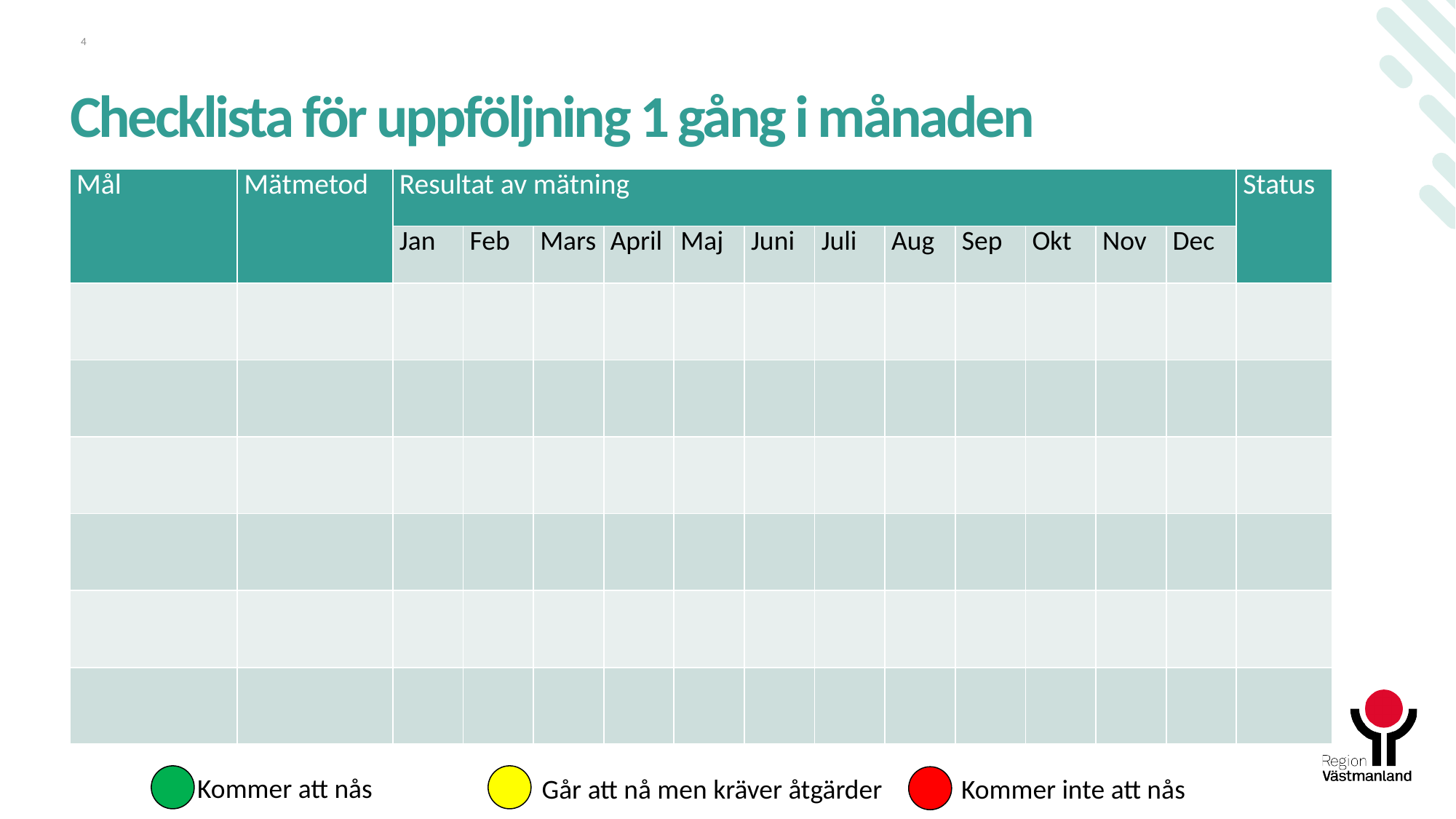

4
# Checklista för uppföljning 1 gång i månaden
| Mål | Mätmetod | Resultat av mätning |  |  |  |  |  |  |  |  |  |  |  | Status |
| --- | --- | --- | --- | --- | --- | --- | --- | --- | --- | --- | --- | --- | --- | --- |
|  |  | Jan | Feb | Mars | April | Maj | Juni | Juli | Aug | Sep | Okt | Nov | Dec |  |
|  |  |  |  |  |  |  |  |  |  |  |  |  |  |  |
|  |  |  |  |  |  |  |  |  |  |  |  |  |  |  |
|  |  |  |  |  |  |  |  |  |  |  |  |  |  |  |
|  |  |  |  |  |  |  |  |  |  |  |  |  |  |  |
|  |  |  |  |  |  |  |  |  |  |  |  |  |  |  |
|  |  |  |  |  |  |  |  |  |  |  |  |  |  |  |
Kommer att nås

Går att nå men kräver åtgärder
Kommer inte att nås